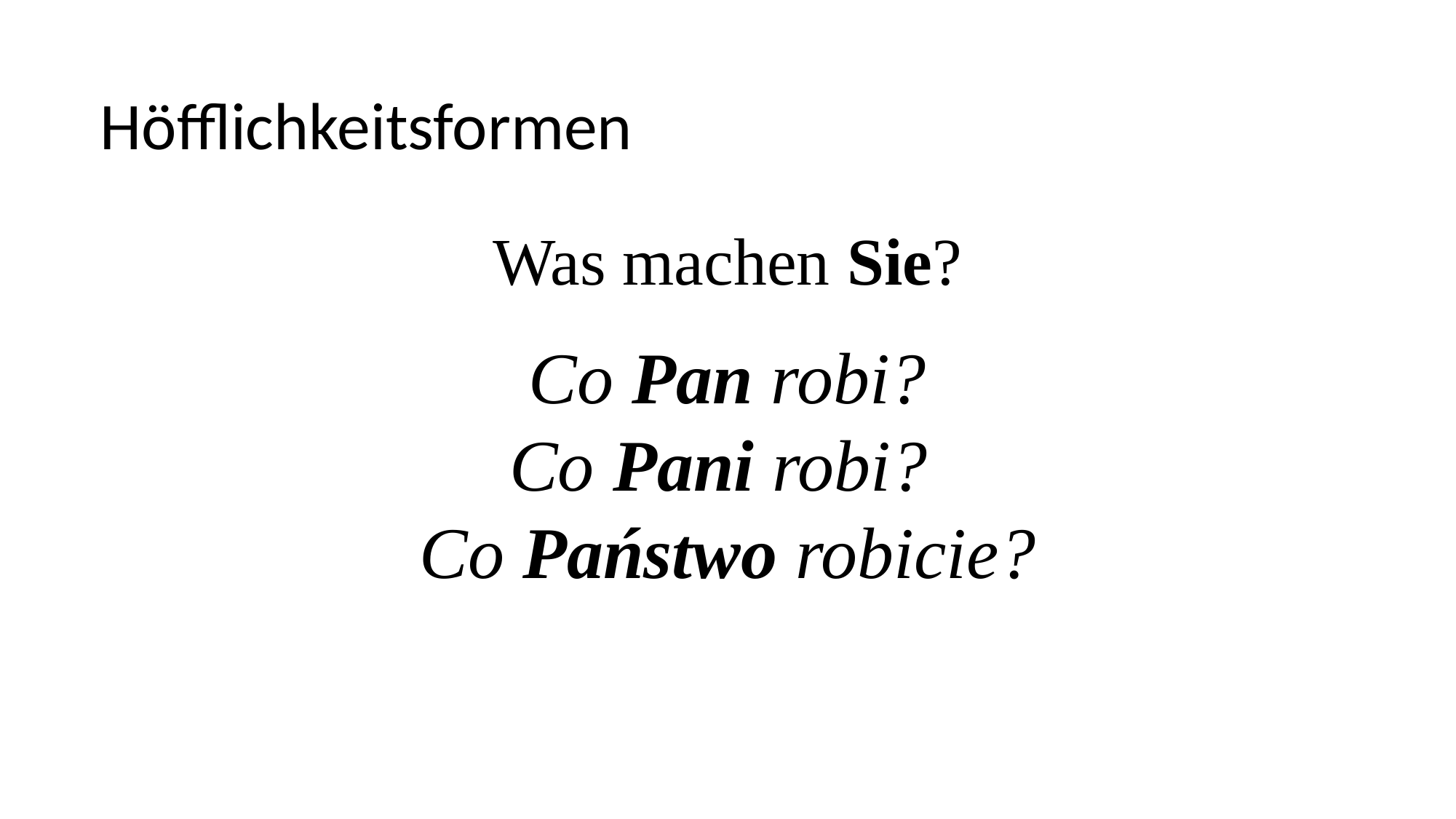

Höfflichkeitsformen
Was machen Sie?

Co Pan robi?
Co Pani robi?
Co Państwo robicie?